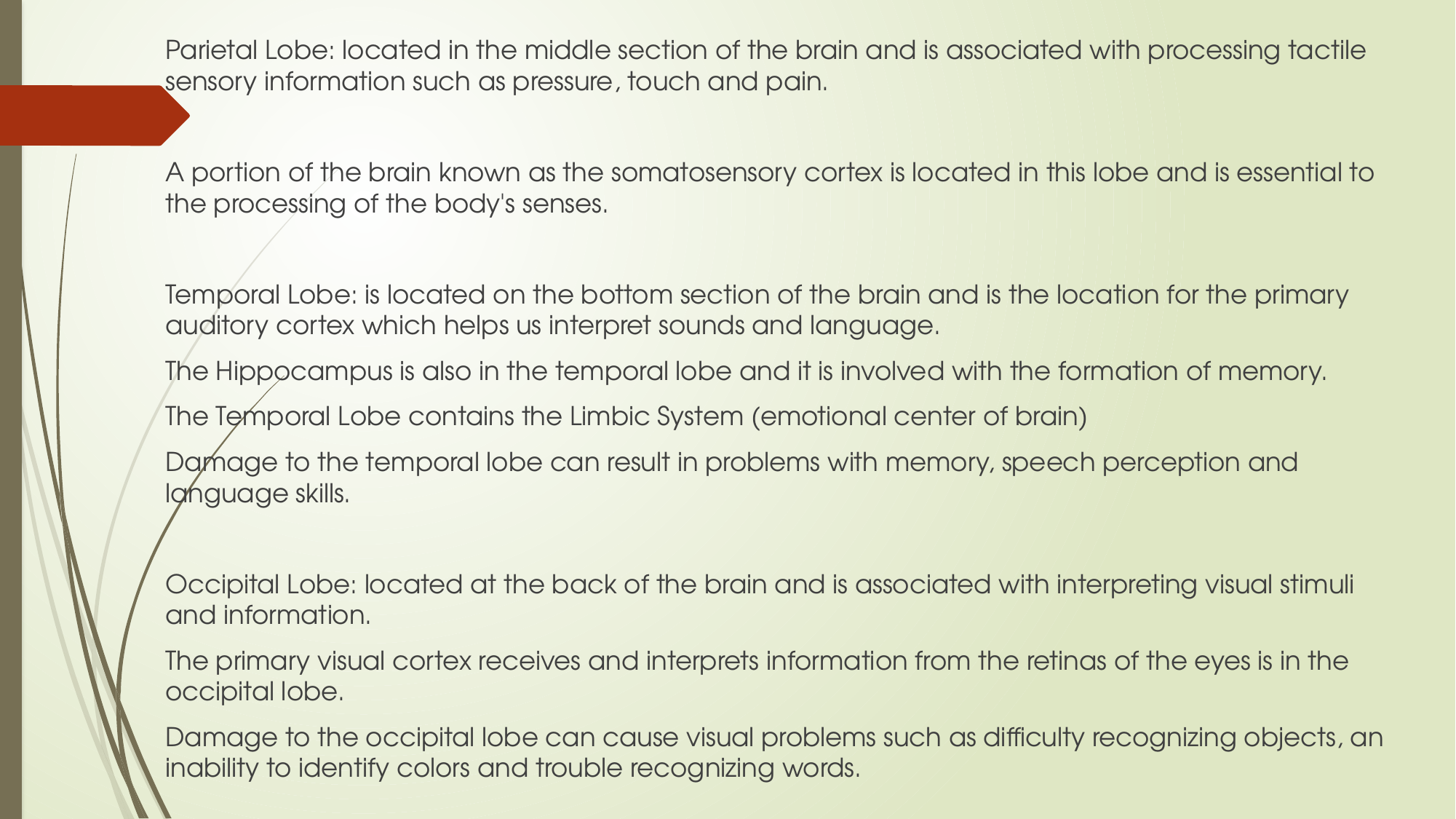

Parietal Lobe: located in the middle section of the brain and is associated with processing tactile sensory information such as pressure, touch and pain.

A portion of the brain known as the somatosensory cortex is located in this lobe and is essential to the processing of the body's senses.

Temporal Lobe: is located on the bottom section of the brain and is the location for the primary auditory cortex which helps us interpret sounds and language.
The Hippocampus is also in the temporal lobe and it is involved with the formation of memory.
The Temporal Lobe contains the Limbic System (emotional center of brain)
Damage to the temporal lobe can result in problems with memory, speech perception and language skills.

Occipital Lobe: located at the back of the brain and is associated with interpreting visual stimuli and information.
The primary visual cortex receives and interprets information from the retinas of the eyes is in the occipital lobe.
Damage to the occipital lobe can cause visual problems such as difficulty recognizing objects, an inability to identify colors and trouble recognizing words.